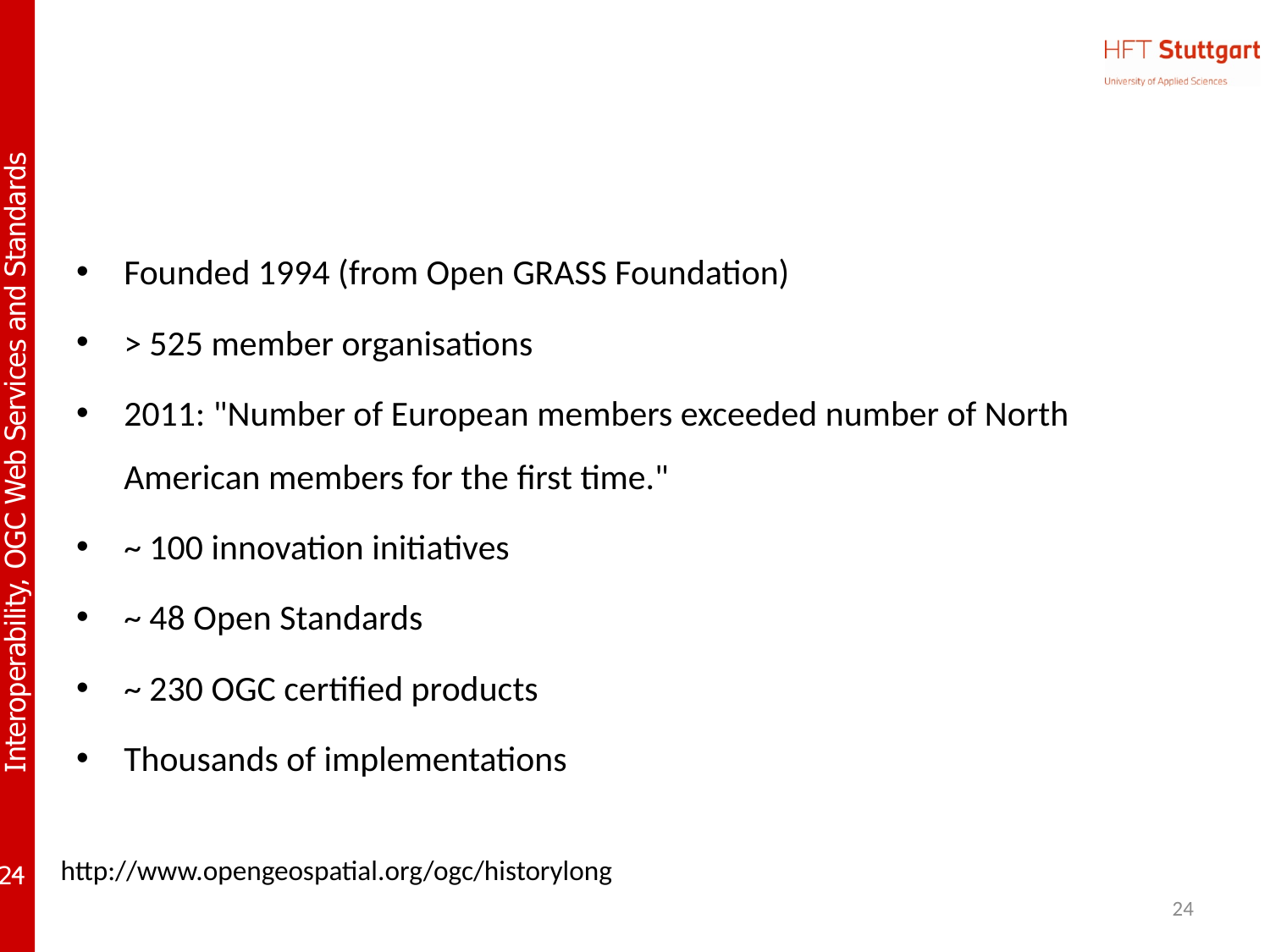

#
Founded 1994 (from Open GRASS Foundation)
> 525 member organisations
2011: "Number of European members exceeded number of North American members for the first time."
~ 100 innovation initiatives
~ 48 Open Standards
~ 230 OGC certified products
Thousands of implementations

http://www.opengeospatial.org/ogc/historylong
24